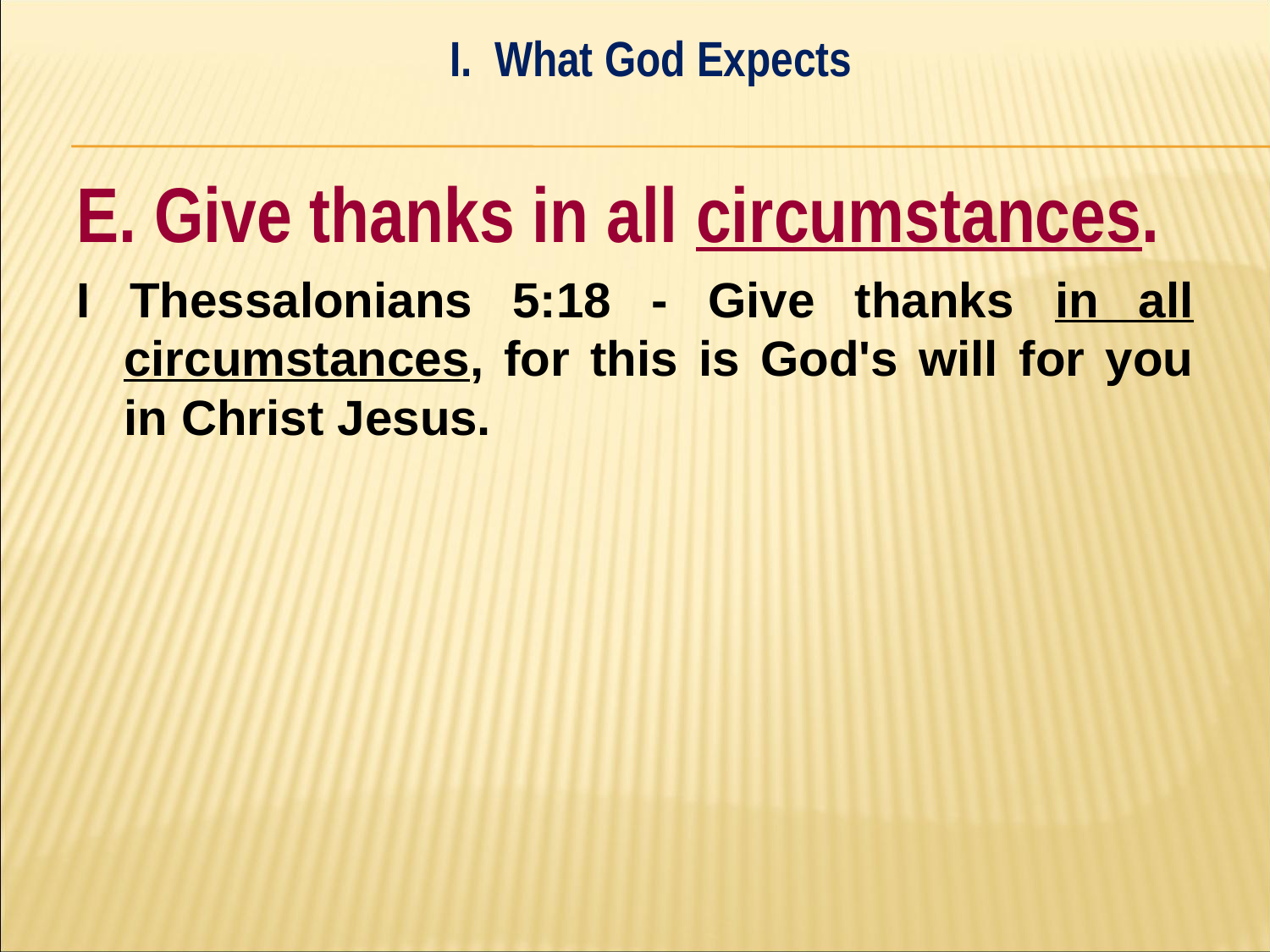

I.  What God Expects
#
E. Give thanks in all circumstances.
I Thessalonians 5:18 - Give thanks in all circumstances, for this is God's will for you in Christ Jesus.